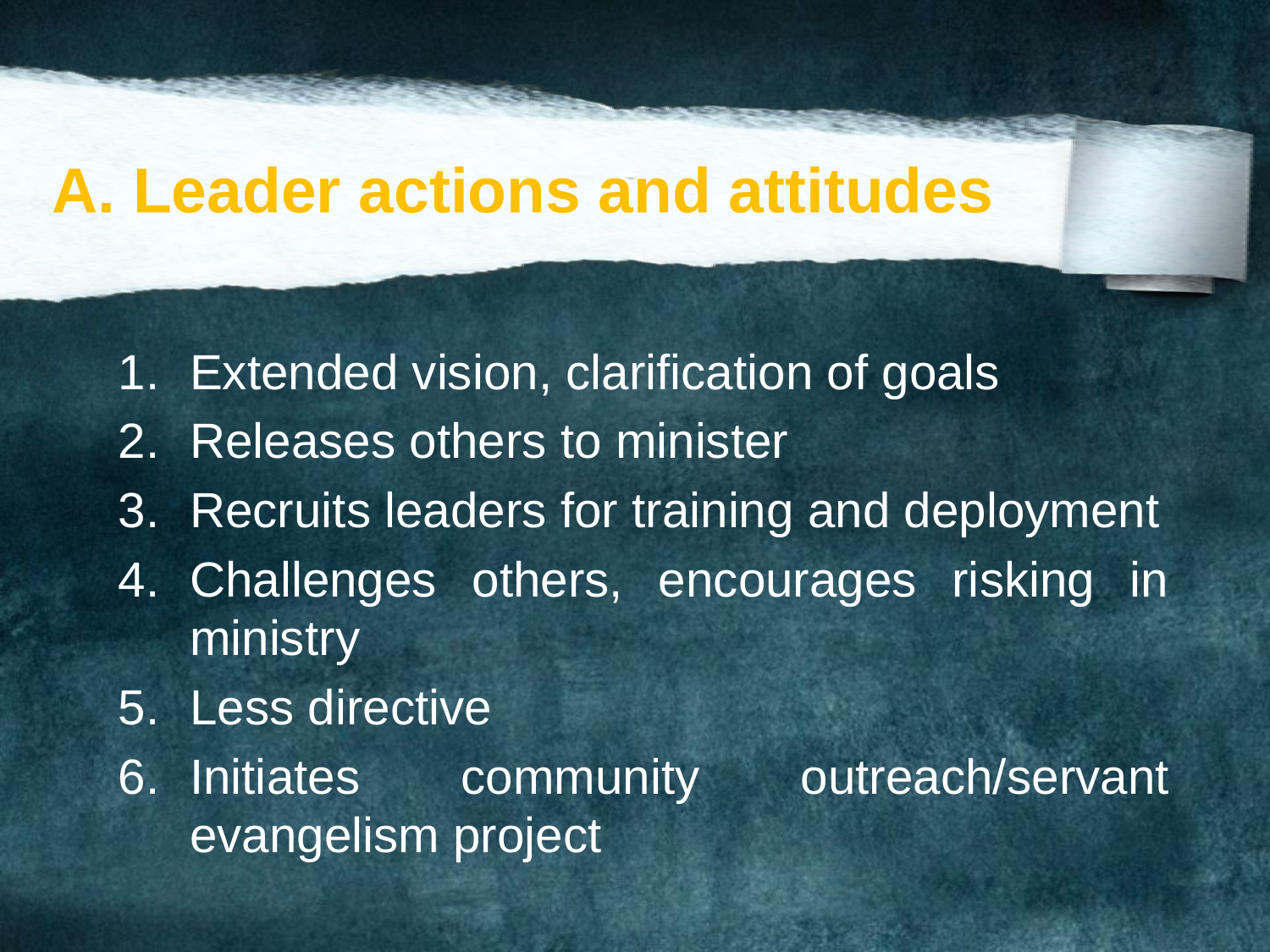

# A. Leader actions and attitudes
Extended vision, clarification of goals
Releases others to minister
Recruits leaders for training and deployment
Challenges others, encourages risking in ministry
Less directive
Initiates community outreach/servant evangelism project